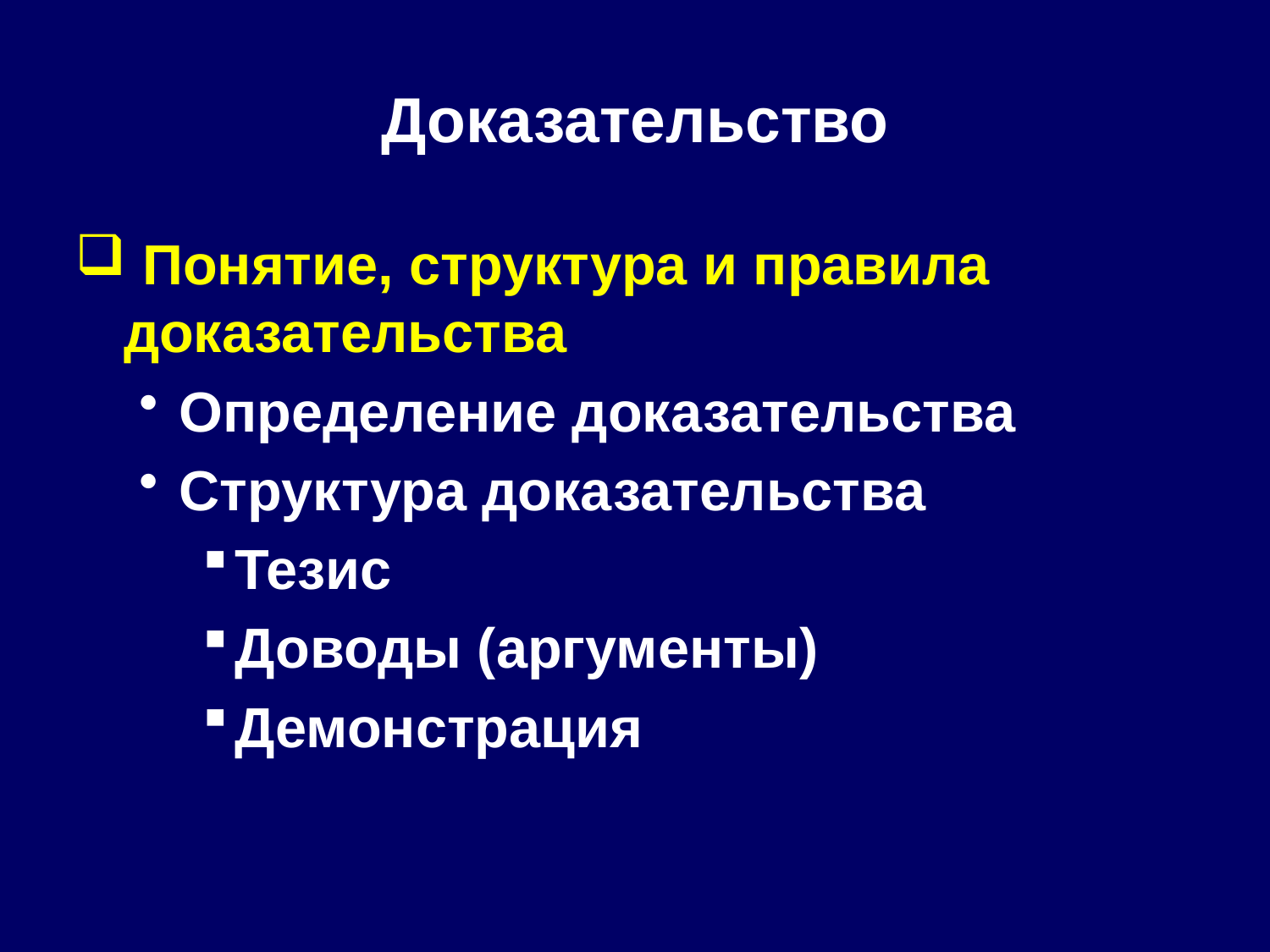

# Доказательство
 Понятие, структура и правила доказательства
Определение доказательства
Структура доказательства
Тезис
Доводы (аргументы)
Демонстрация